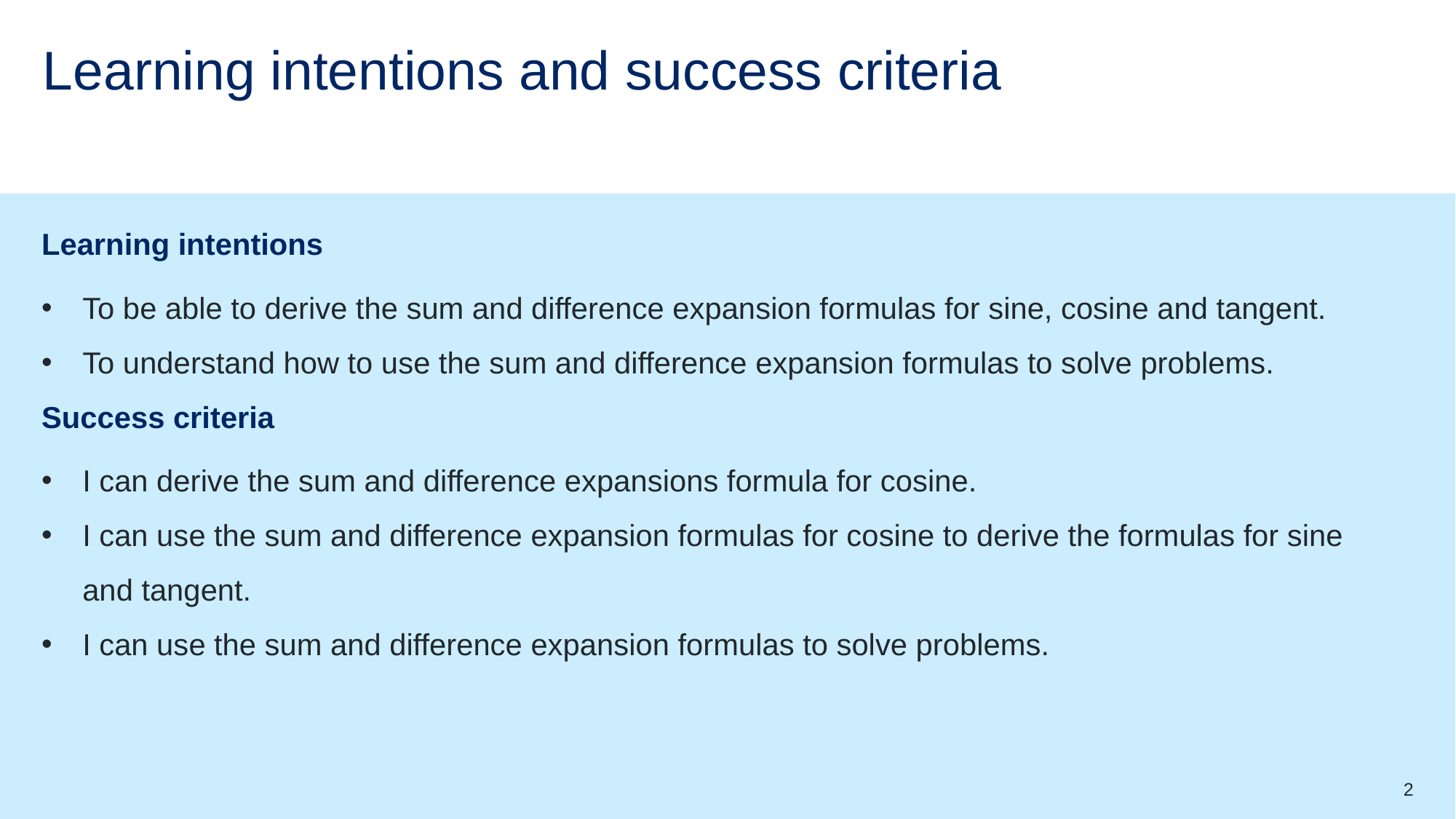

# Learning intentions and success criteria
Learning intentions
To be able to derive the sum and difference expansion formulas for sine, cosine and tangent.
To understand how to use the sum and difference expansion formulas to solve problems.
Success criteria
I can derive the sum and difference expansions formula for cosine.
I can use the sum and difference expansion formulas for cosine to derive the formulas for sine and tangent.
I can use the sum and difference expansion formulas to solve problems.
2